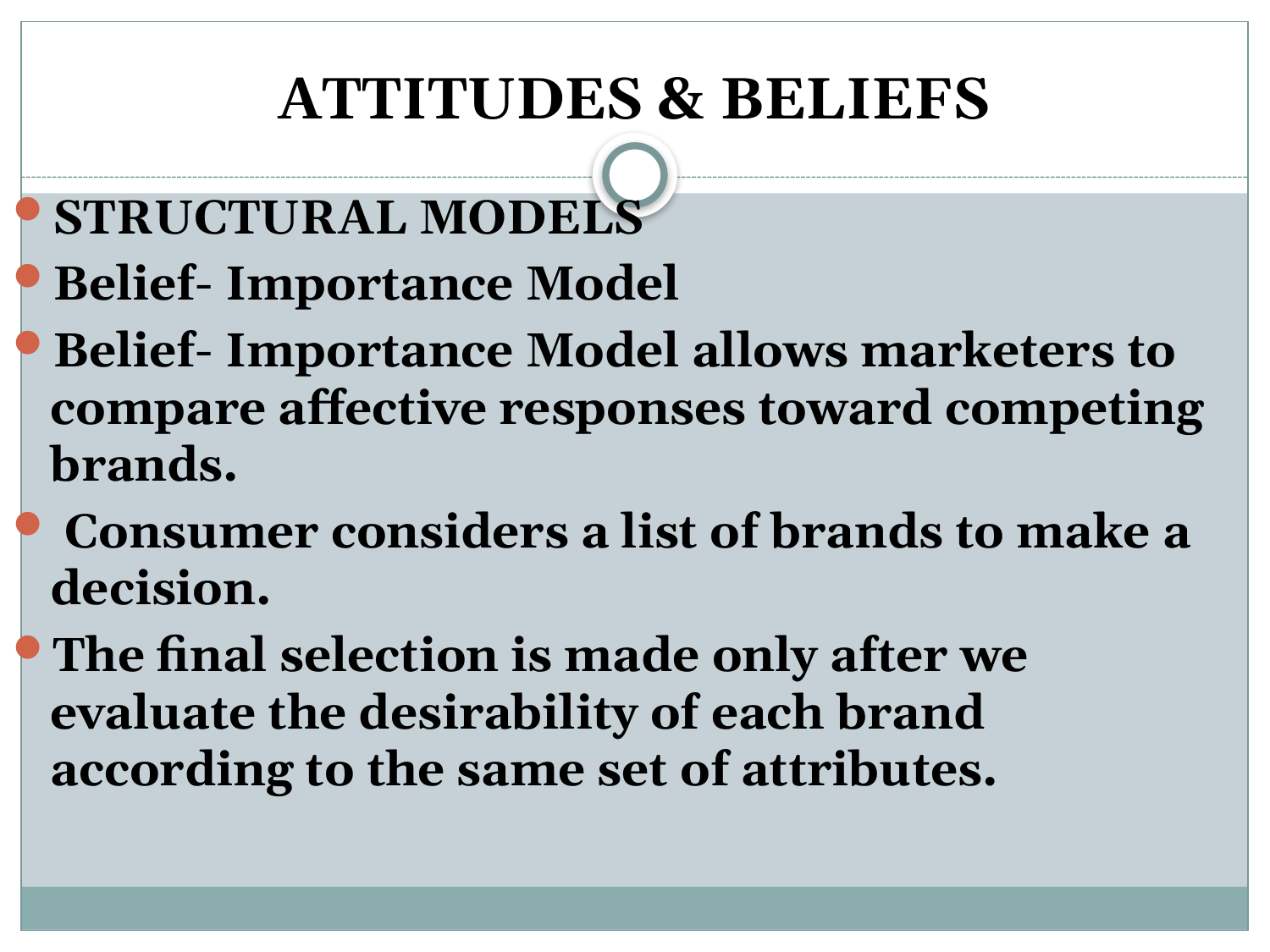

# ATTITUDES & BELIEFS
STRUCTURAL MODELS
Belief- Importance Model
Belief- Importance Model allows marketers to compare affective responses toward competing brands.
 Consumer considers a list of brands to make a decision.
The final selection is made only after we evaluate the desirability of each brand according to the same set of attributes.